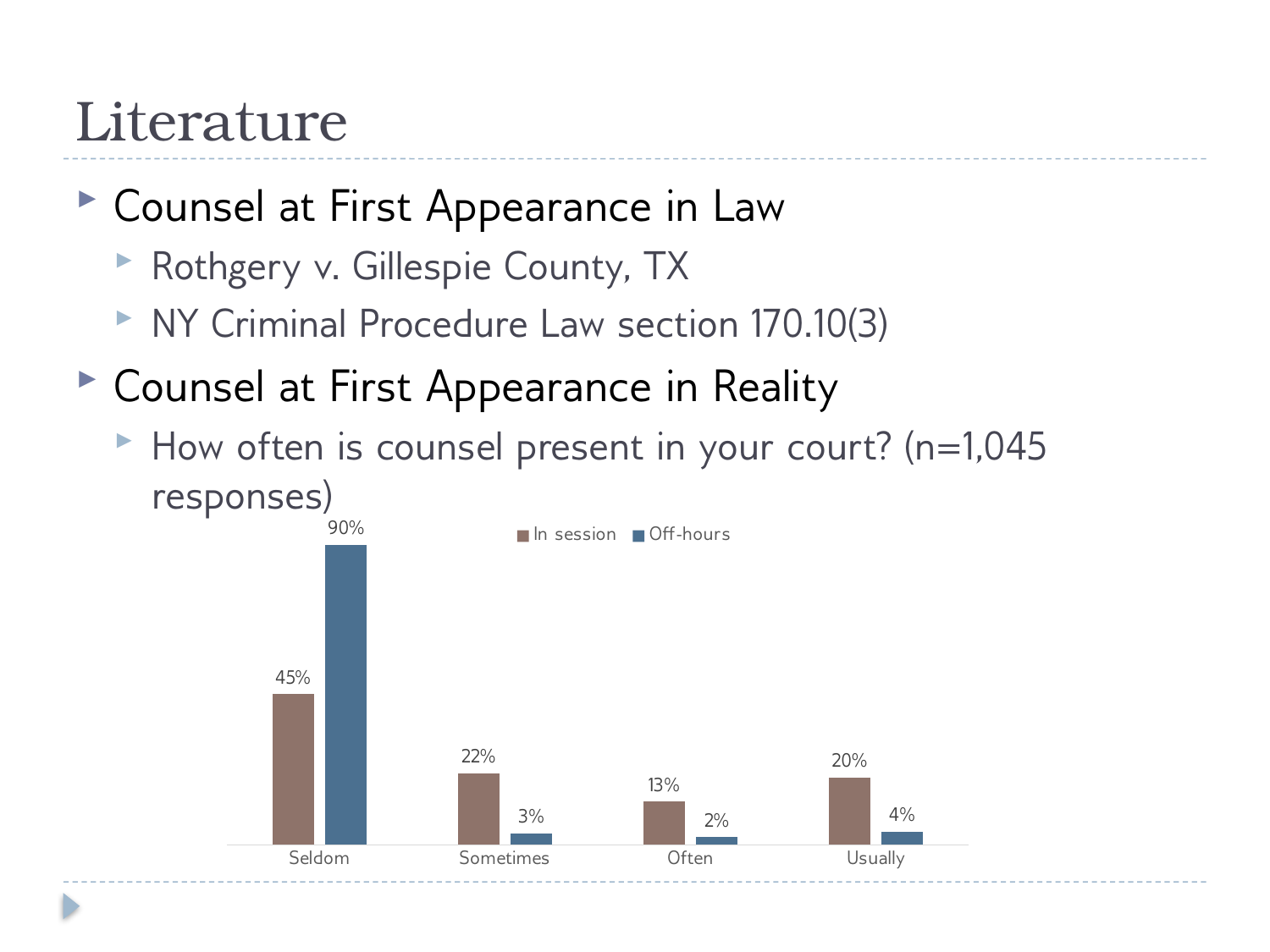

# Literature
Counsel at First Appearance in Law
Rothgery v. Gillespie County, TX
NY Criminal Procedure Law section 170.10(3)
Counsel at First Appearance in Reality
How often is counsel present in your court? (n=1,045 responses)

[unsupported chart]